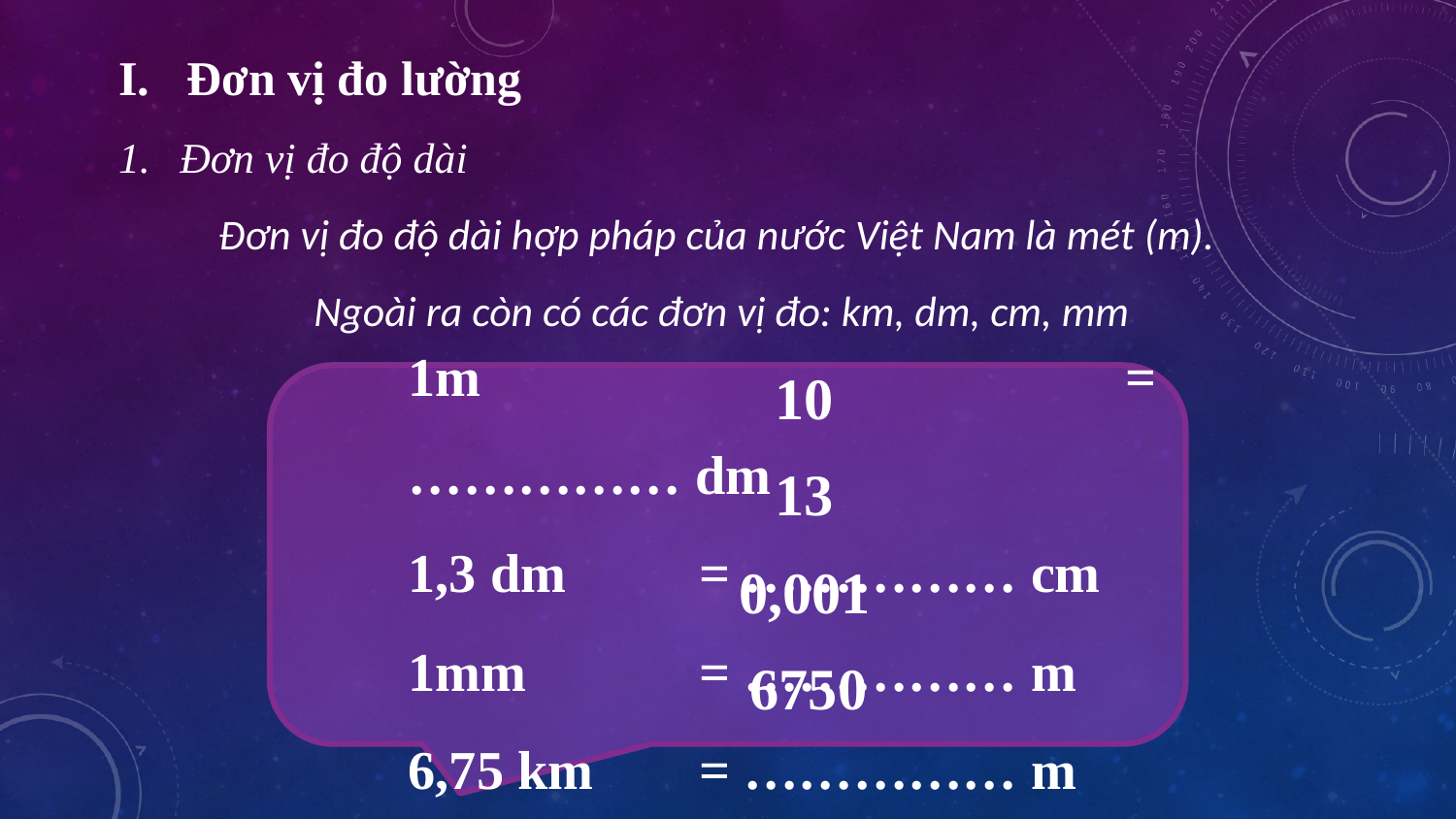

Đơn vị đo lường
Đơn vị đo độ dài
Đơn vị đo độ dài hợp pháp của nước Việt Nam là mét (m).
 Ngoài ra còn có các đơn vị đo: km, dm, cm, mm
10
1m 			= …………… dm
1,3 dm 	= …………… cm
1mm 		= …………… m
6,75 km 	= …………… m

13
0,001
6750